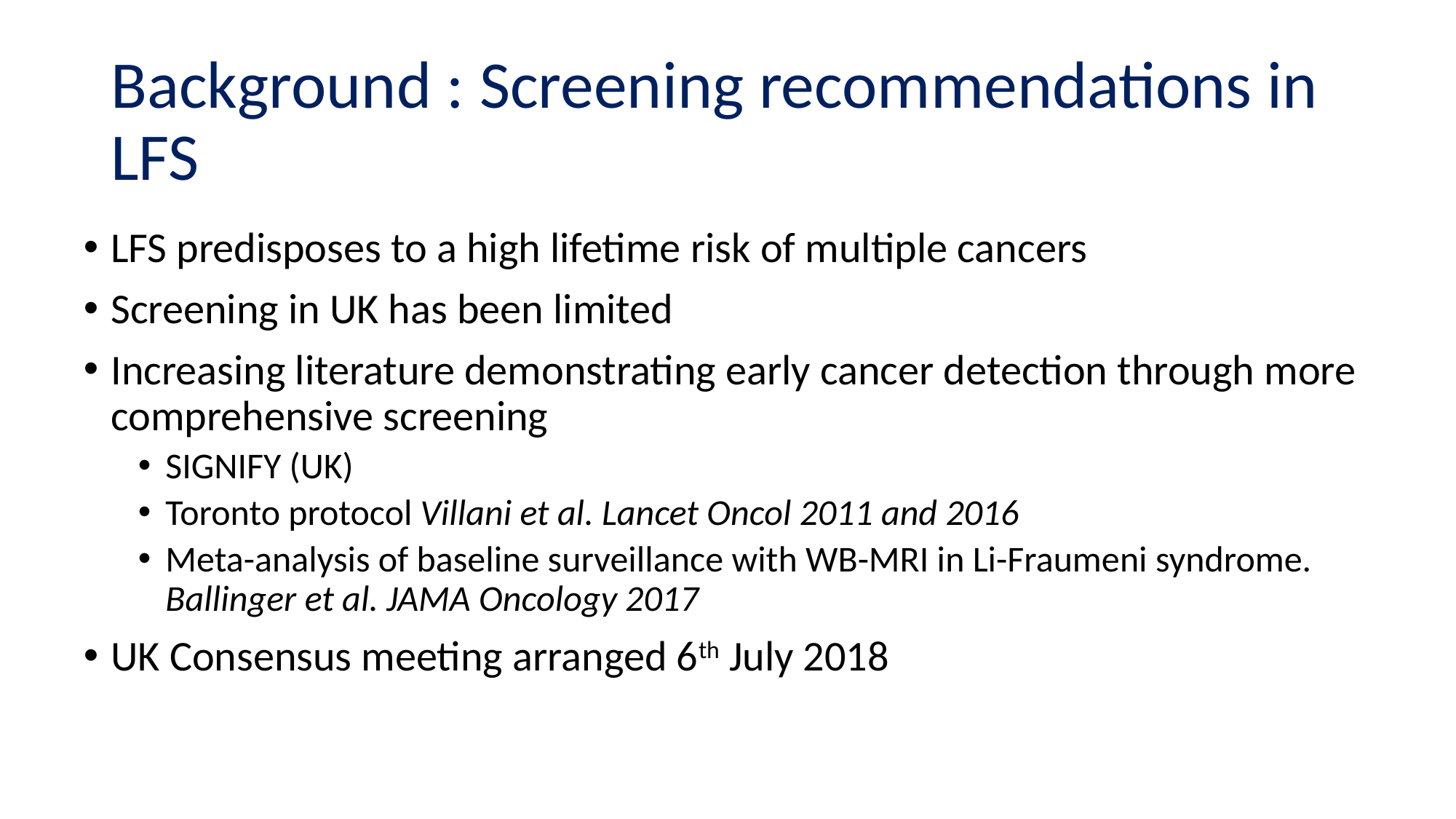

# Background : Screening recommendations in LFS
LFS predisposes to a high lifetime risk of multiple cancers
Screening in UK has been limited
Increasing literature demonstrating early cancer detection through more comprehensive screening
SIGNIFY (UK)
Toronto protocol Villani et al. Lancet Oncol 2011 and 2016
Meta-analysis of baseline surveillance with WB-MRI in Li-Fraumeni syndrome. Ballinger et al. JAMA Oncology 2017
UK Consensus meeting arranged 6th July 2018